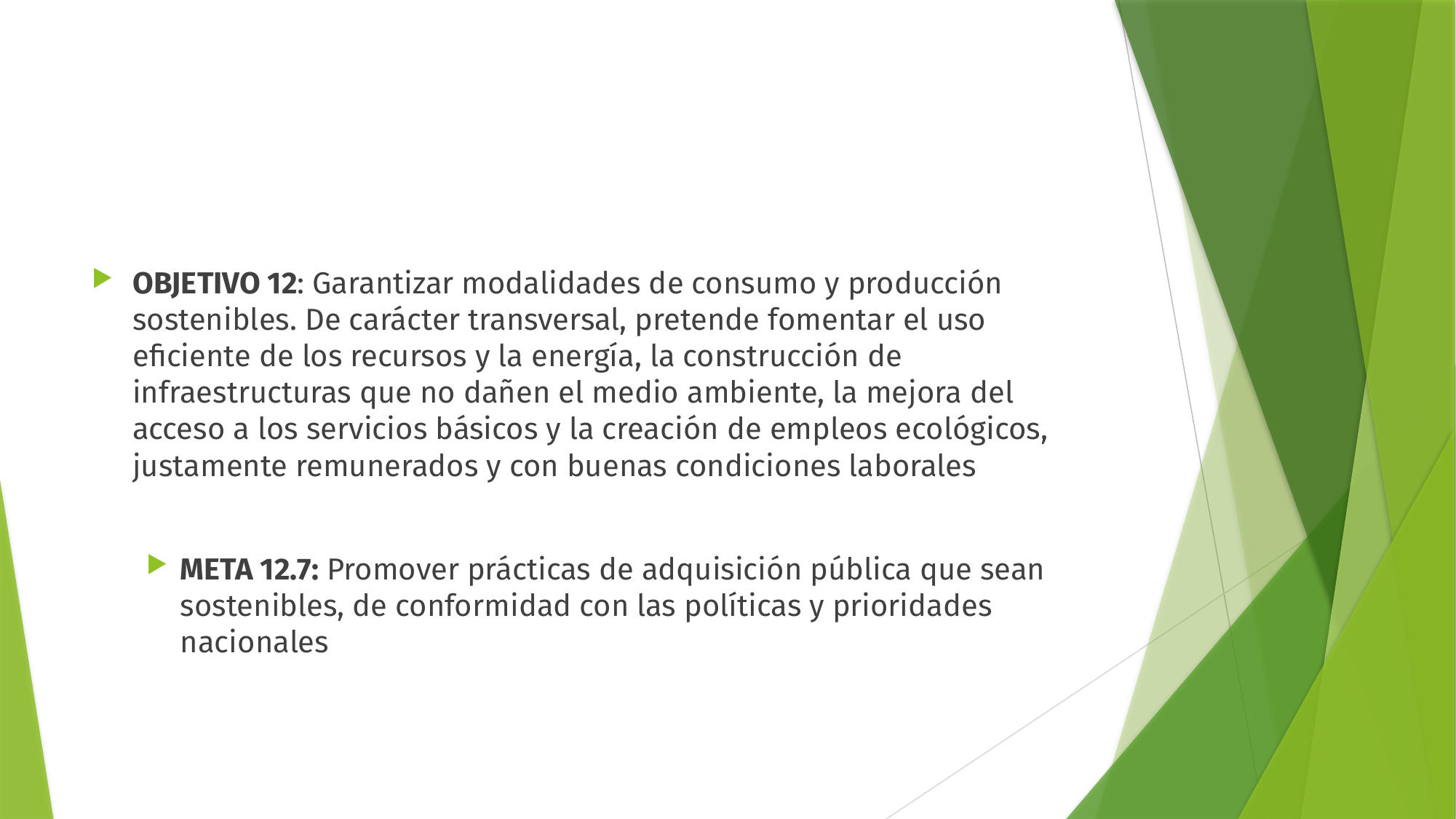

#
OBJETIVO 12: Garantizar modalidades de consumo y producción sostenibles. De carácter transversal, pretende fomentar el uso eficiente de los recursos y la energía, la construcción de infraestructuras que no dañen el medio ambiente, la mejora del acceso a los servicios básicos y la creación de empleos ecológicos, justamente remunerados y con buenas condiciones laborales

META 12.7: Promover prácticas de adquisición pública que sean sostenibles, de conformidad con las políticas y prioridades nacionales